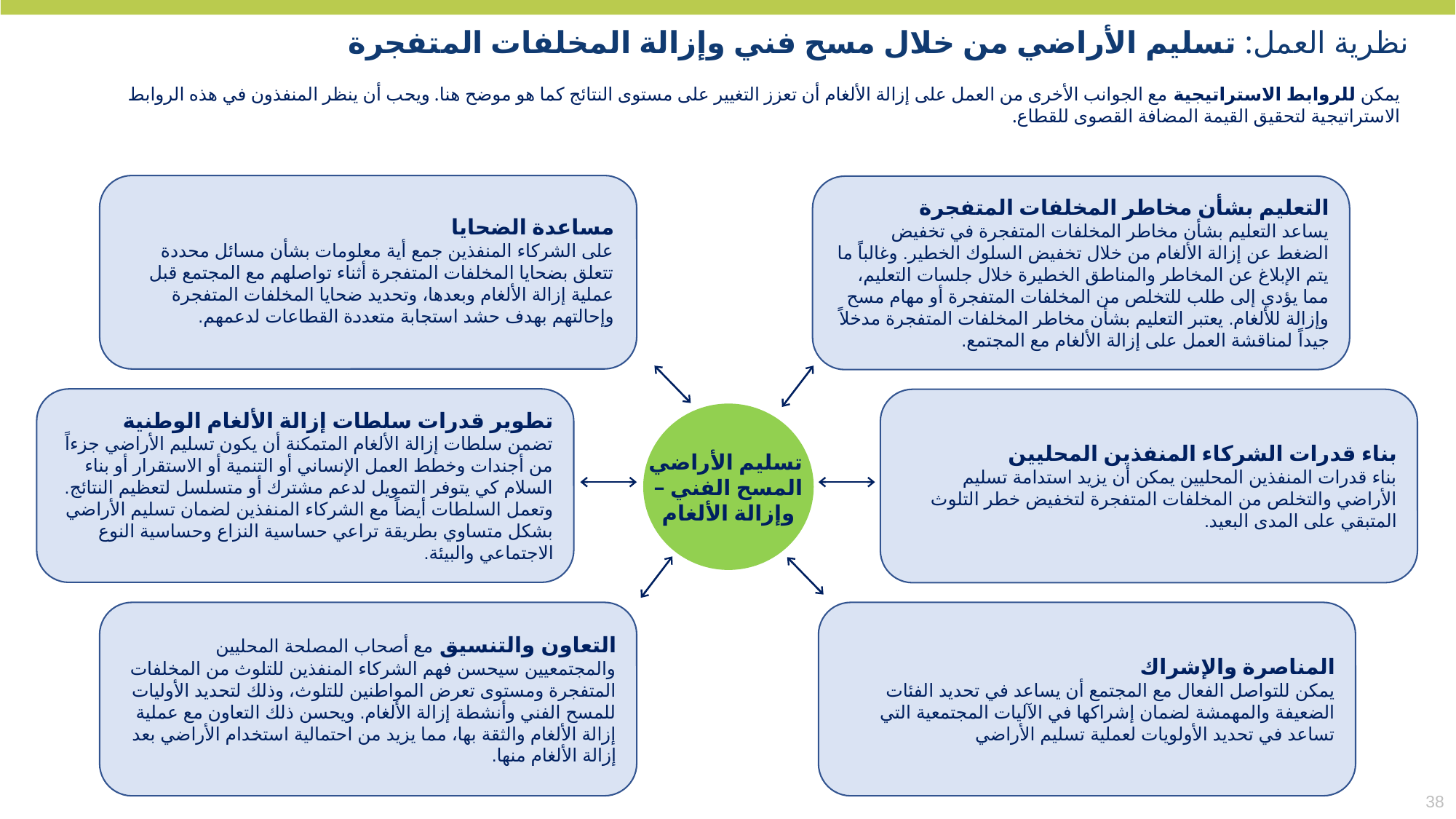

نظرية العمل: تسليم الأراضي من خلال مسح فني وإزالة المخلفات المتفجرة
يمكن للروابط الاستراتيجية مع الجوانب الأخرى من العمل على إزالة الألغام أن تعزز التغيير على مستوى النتائج كما هو موضح هنا. ويحب أن ينظر المنفذون في هذه الروابط الاستراتيجية لتحقيق القيمة المضافة القصوى للقطاع.
مساعدة الضحايا
على الشركاء المنفذين جمع أية معلومات بشأن مسائل محددة تتعلق بضحايا المخلفات المتفجرة أثناء تواصلهم مع المجتمع قبل عملية إزالة الألغام وبعدها، وتحديد ضحايا المخلفات المتفجرة وإحالتهم بهدف حشد استجابة متعددة القطاعات لدعمهم.
التعليم بشأن مخاطر المخلفات المتفجرة
يساعد التعليم بشأن مخاطر المخلفات المتفجرة في تخفيض الضغط عن إزالة الألغام من خلال تخفيض السلوك الخطير. وغالباً ما يتم الإبلاغ عن المخاطر والمناطق الخطيرة خلال جلسات التعليم، مما يؤدي إلى طلب للتخلص من المخلفات المتفجرة أو مهام مسح وإزالة للألغام. يعتبر التعليم بشأن مخاطر المخلفات المتفجرة مدخلاً جيداً لمناقشة العمل على إزالة الألغام مع المجتمع.
تطوير قدرات سلطات إزالة الألغام الوطنية
تضمن سلطات إزالة الألغام المتمكنة أن يكون تسليم الأراضي جزءاً من أجندات وخطط العمل الإنساني أو التنمية أو الاستقرار أو بناء السلام كي يتوفر التمويل لدعم مشترك أو متسلسل لتعظيم النتائج. وتعمل السلطات أيضاً مع الشركاء المنفذين لضمان تسليم الأراضي بشكل متساوي بطريقة تراعي حساسية النزاع وحساسية النوع الاجتماعي والبيئة.
بناء قدرات الشركاء المنفذين المحليين
بناء قدرات المنفذين المحليين يمكن أن يزيد استدامة تسليم الأراضي والتخلص من المخلفات المتفجرة لتخفيض خطر التلوث المتبقي على المدى البعيد.
تسليم الأراضي
– المسح الفني
وإزالة الألغام
التعاون والتنسيق مع أصحاب المصلحة المحليين والمجتمعيين سيحسن فهم الشركاء المنفذين للتلوث من المخلفات المتفجرة ومستوى تعرض المواطنين للتلوث، وذلك لتحديد الأوليات للمسح الفني وأنشطة إزالة الألغام. ويحسن ذلك التعاون مع عملية إزالة الألغام والثقة بها، مما يزيد من احتمالية استخدام الأراضي بعد إزالة الألغام منها.
المناصرة والإشراك
يمكن للتواصل الفعال مع المجتمع أن يساعد في تحديد الفئات الضعيفة والمهمشة لضمان إشراكها في الآليات المجتمعية التي تساعد في تحديد الأولويات لعملية تسليم الأراضي
38